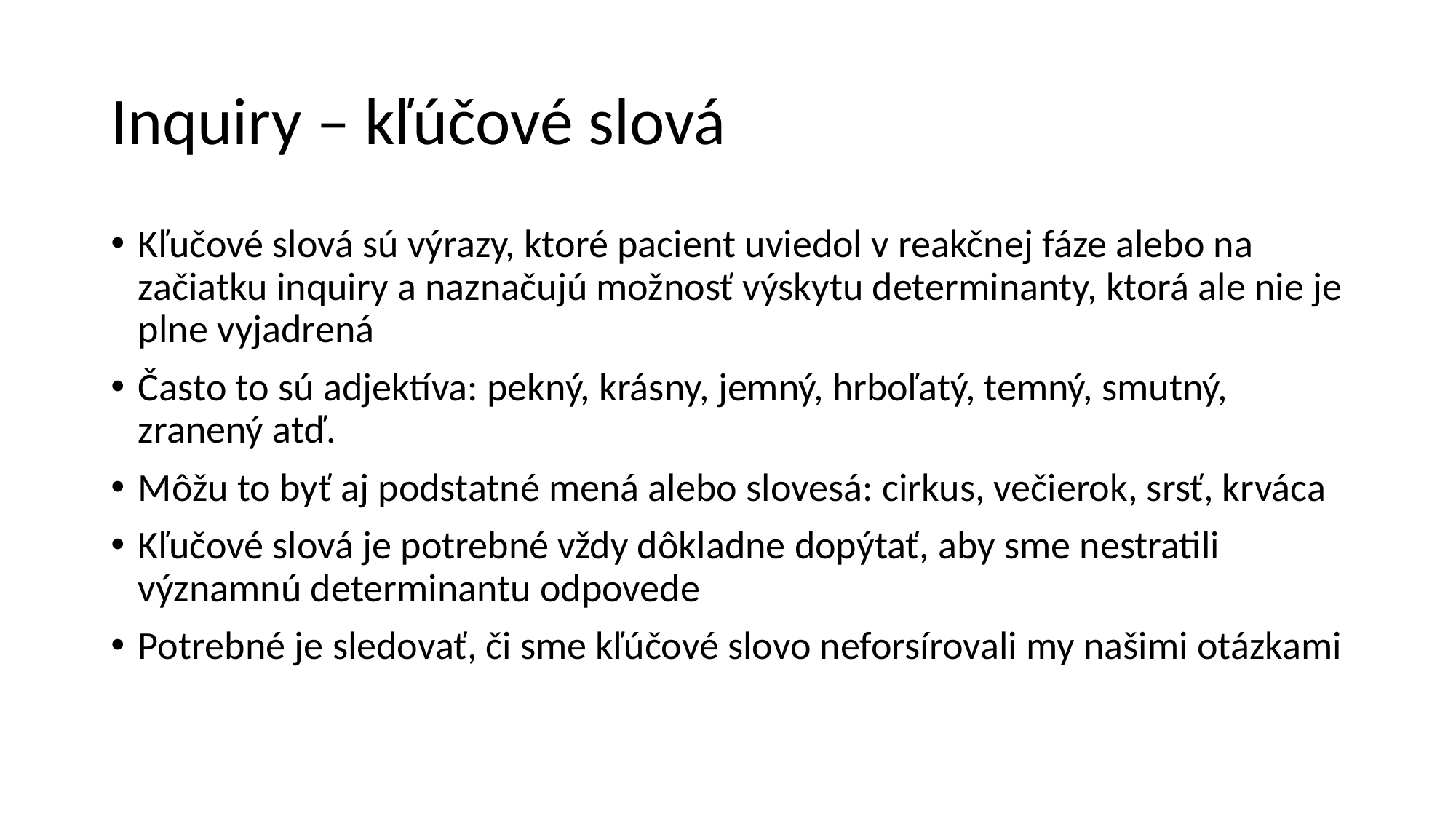

# Inquiry – kľúčové slová
Kľučové slová sú výrazy, ktoré pacient uviedol v reakčnej fáze alebo na začiatku inquiry a naznačujú možnosť výskytu determinanty, ktorá ale nie je plne vyjadrená
Často to sú adjektíva: pekný, krásny, jemný, hrboľatý, temný, smutný, zranený atď.
Môžu to byť aj podstatné mená alebo slovesá: cirkus, večierok, srsť, krváca
Kľučové slová je potrebné vždy dôkladne dopýtať, aby sme nestratili významnú determinantu odpovede
Potrebné je sledovať, či sme kľúčové slovo neforsírovali my našimi otázkami